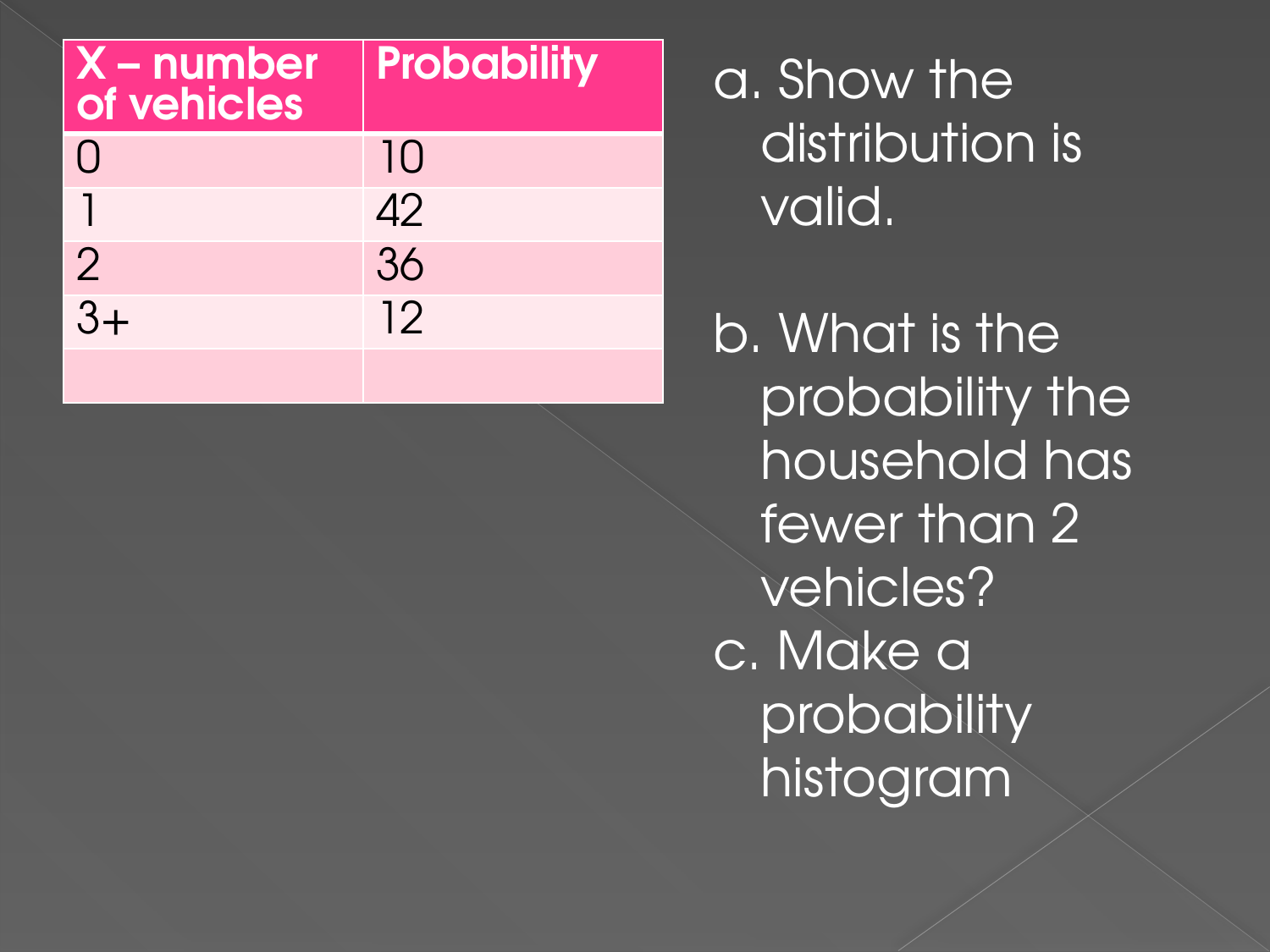

| X – number of vehicles | Probability |
| --- | --- |
| 0 | 10 |
| 1 | 42 |
| 2 | 36 |
| 3+ | 12 |
|  |  |
 Show the distribution is valid.
 What is the probability the household has fewer than 2 vehicles?
 Make a probability histogram